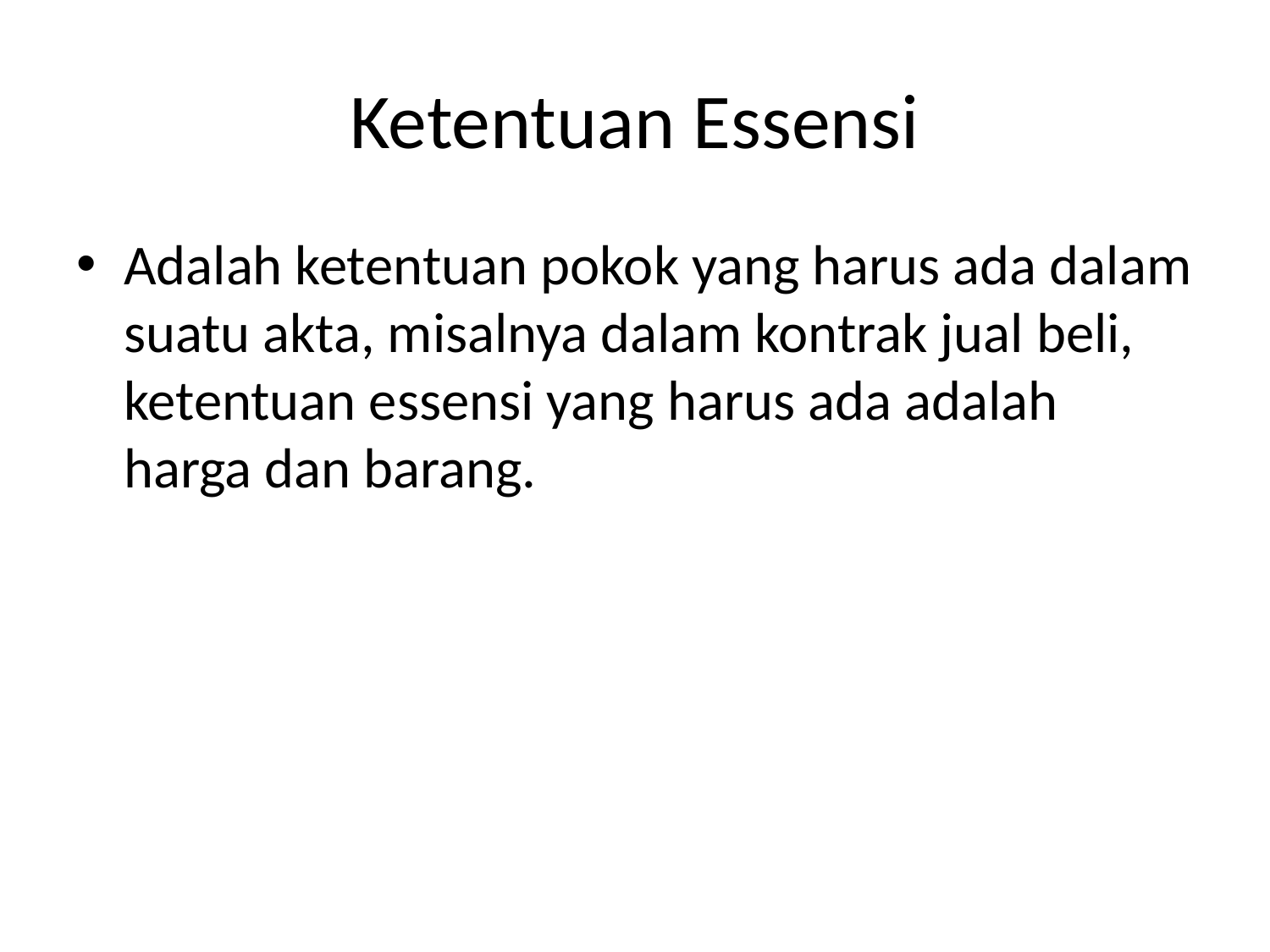

# Ketentuan Essensi
Adalah ketentuan pokok yang harus ada dalam suatu akta, misalnya dalam kontrak jual beli, ketentuan essensi yang harus ada adalah harga dan barang.